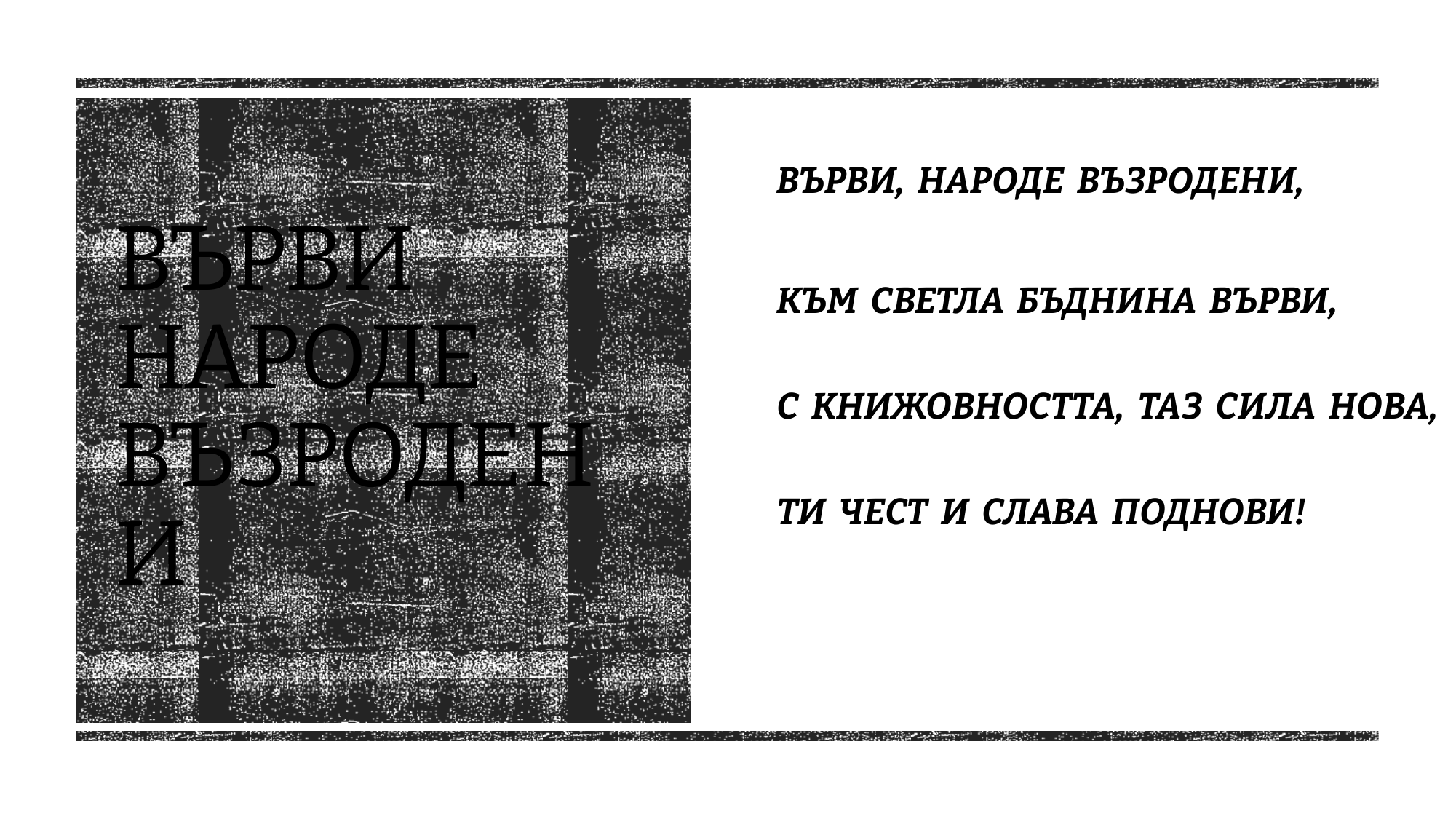

ВЪРВИ,  НАРОДЕ  ВЪЗРОДЕНИ,
КЪМ  СВЕТЛА  БЪДНИНА  ВЪРВИ,
С  КНИЖОВНОСТТА,  ТАЗ  СИЛА  НОВА,
ТИ  ЧЕСТ  И  СЛАВА  ПОДНОВИ!

# Върви народе възродени